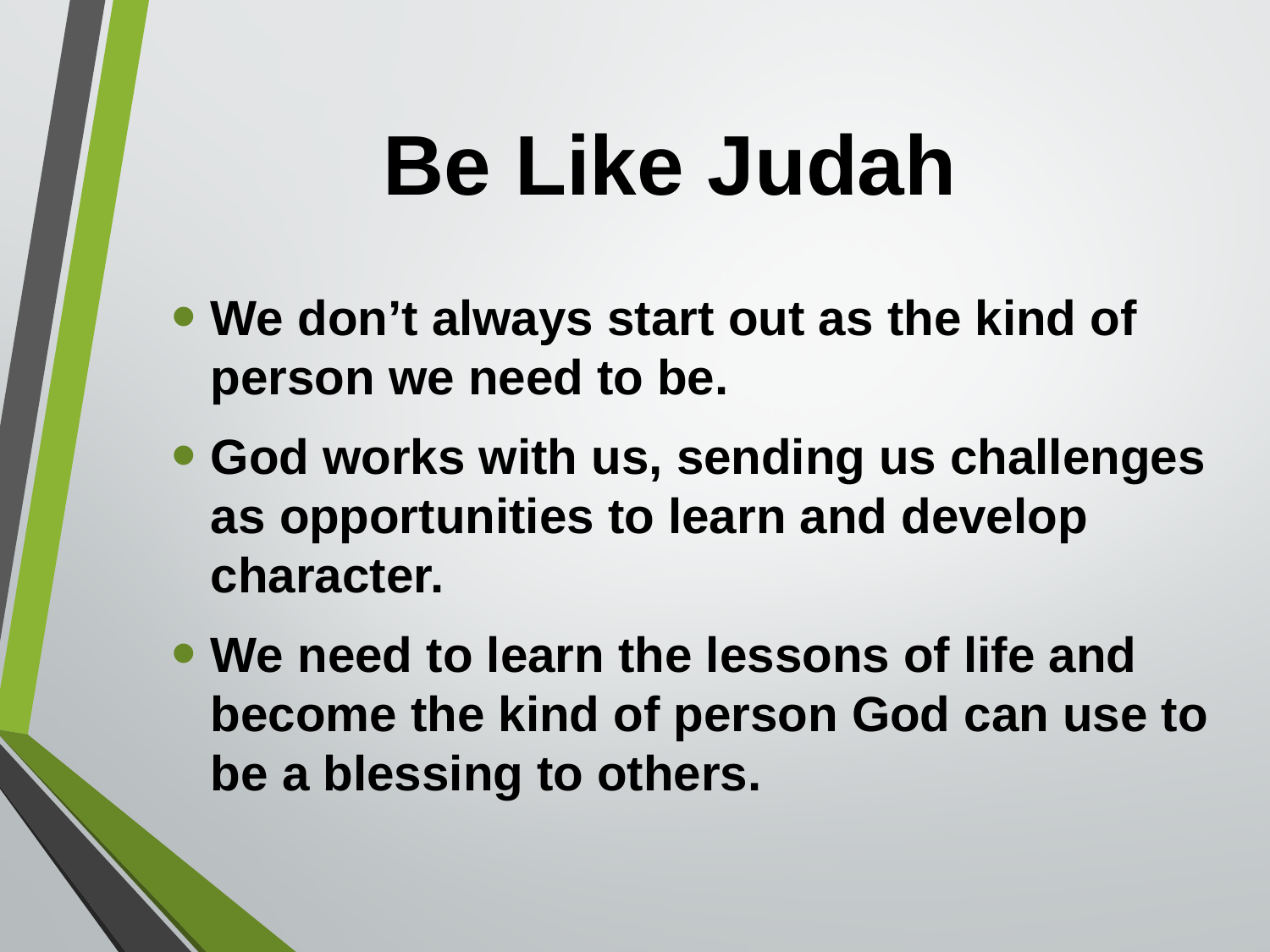

# Be Like Judah
We don’t always start out as the kind of person we need to be.
God works with us, sending us challenges as opportunities to learn and develop character.
We need to learn the lessons of life and become the kind of person God can use to be a blessing to others.